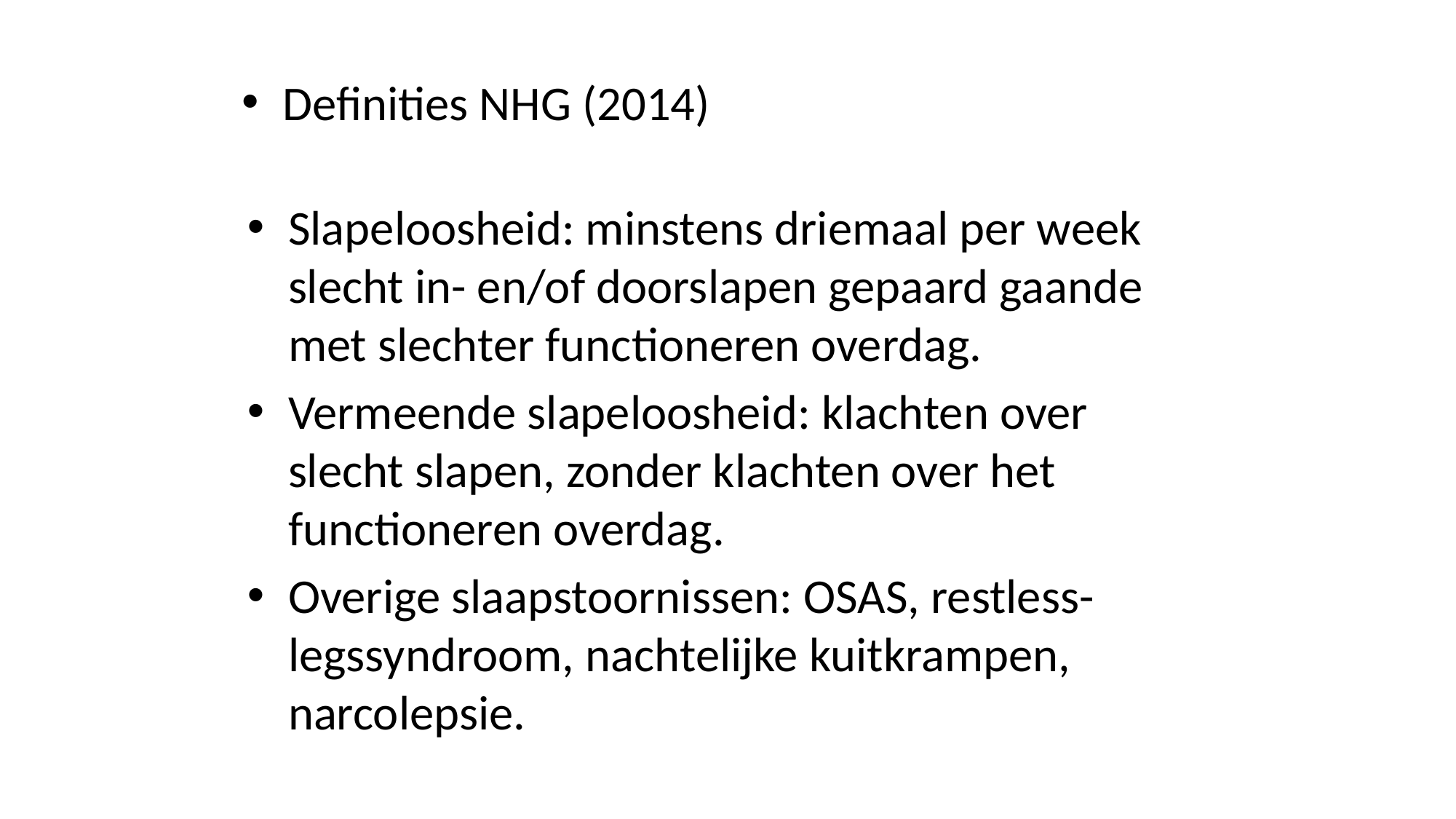

Definities NHG (2014)
Slapeloosheid: minstens driemaal per week slecht in- en/of doorslapen gepaard gaande met slechter functioneren overdag.
Vermeende slapeloosheid: klachten over slecht slapen, zonder klachten over het functioneren overdag.
Overige slaapstoornissen: OSAS, restless-legssyndroom, nachtelijke kuitkrampen, narcolepsie.